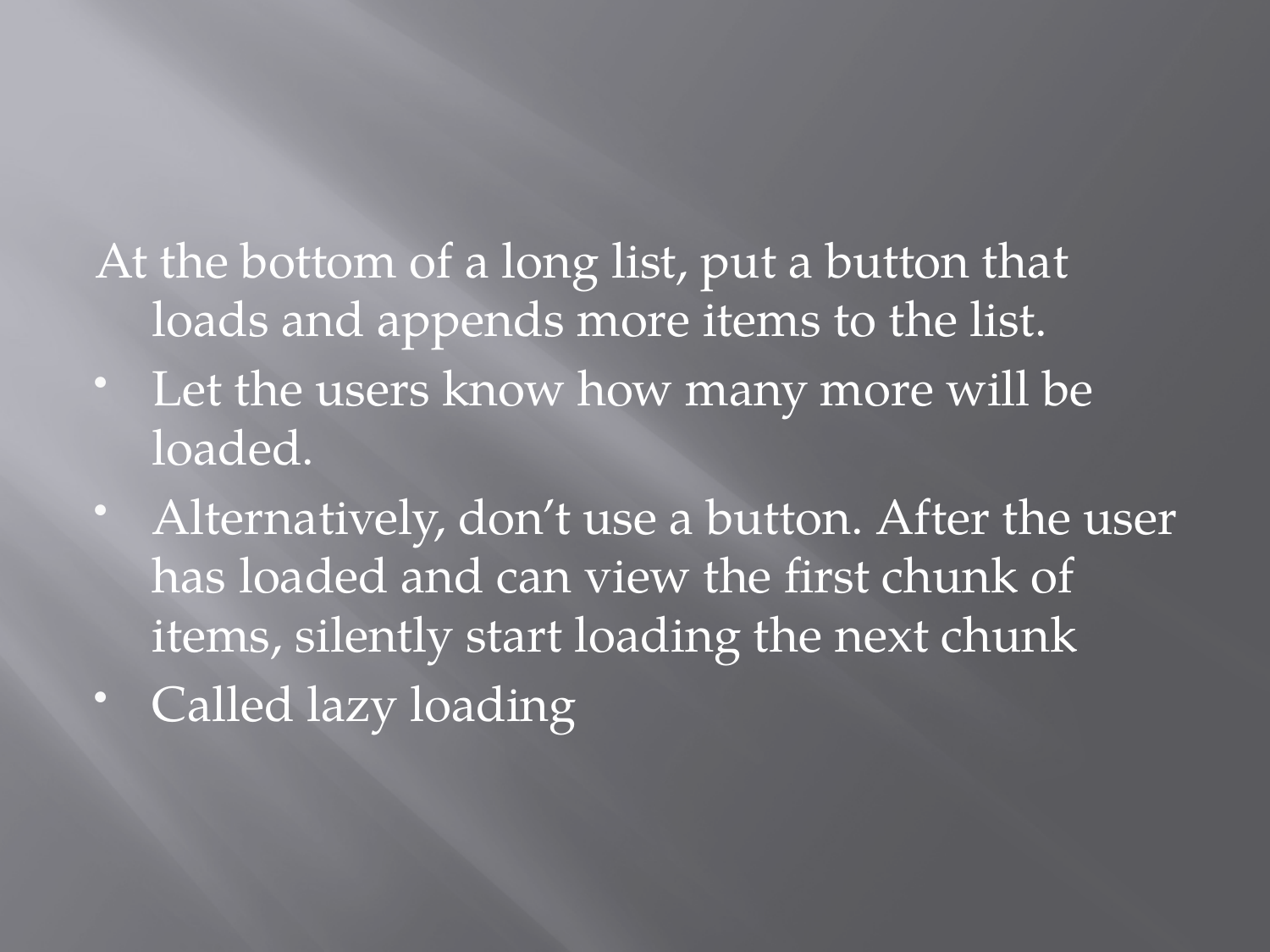

# Infinite List
At the bottom of a long list, put a button that loads and appends more items to the list.
Let the users know how many more will be loaded.
Alternatively, don’t use a button. After the user has loaded and can view the first chunk of items, silently start loading the next chunk
Called lazy loading